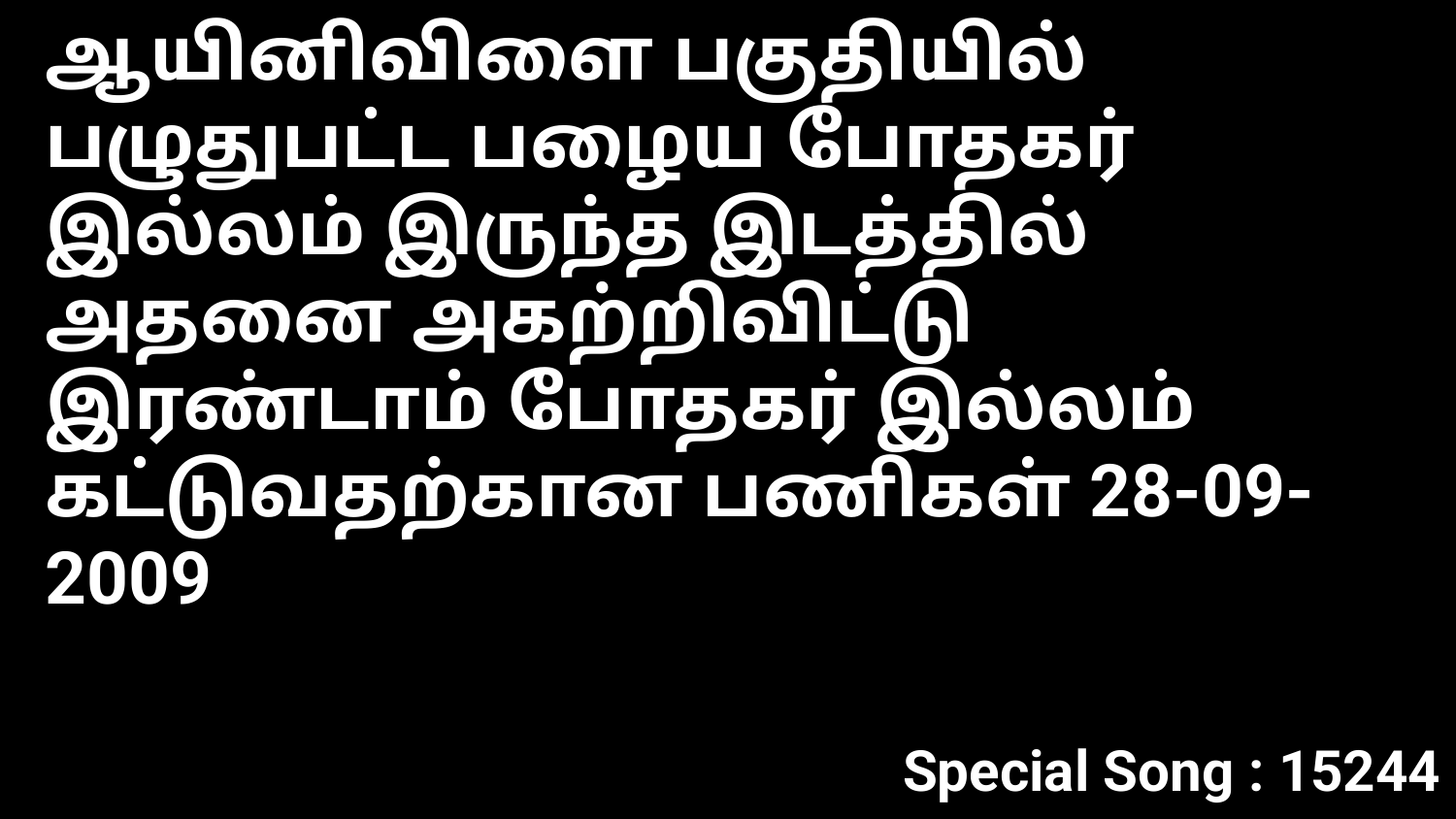

ஆயினிவிளை பகுதியில் பழுதுபட்ட பழைய போதகர் இல்லம் இருந்த இடத்தில் அதனை அகற்றிவிட்டு இரண்டாம் போதகர் இல்லம் கட்டுவதற்கான பணிகள் 28-09-2009

Special Song : 15244